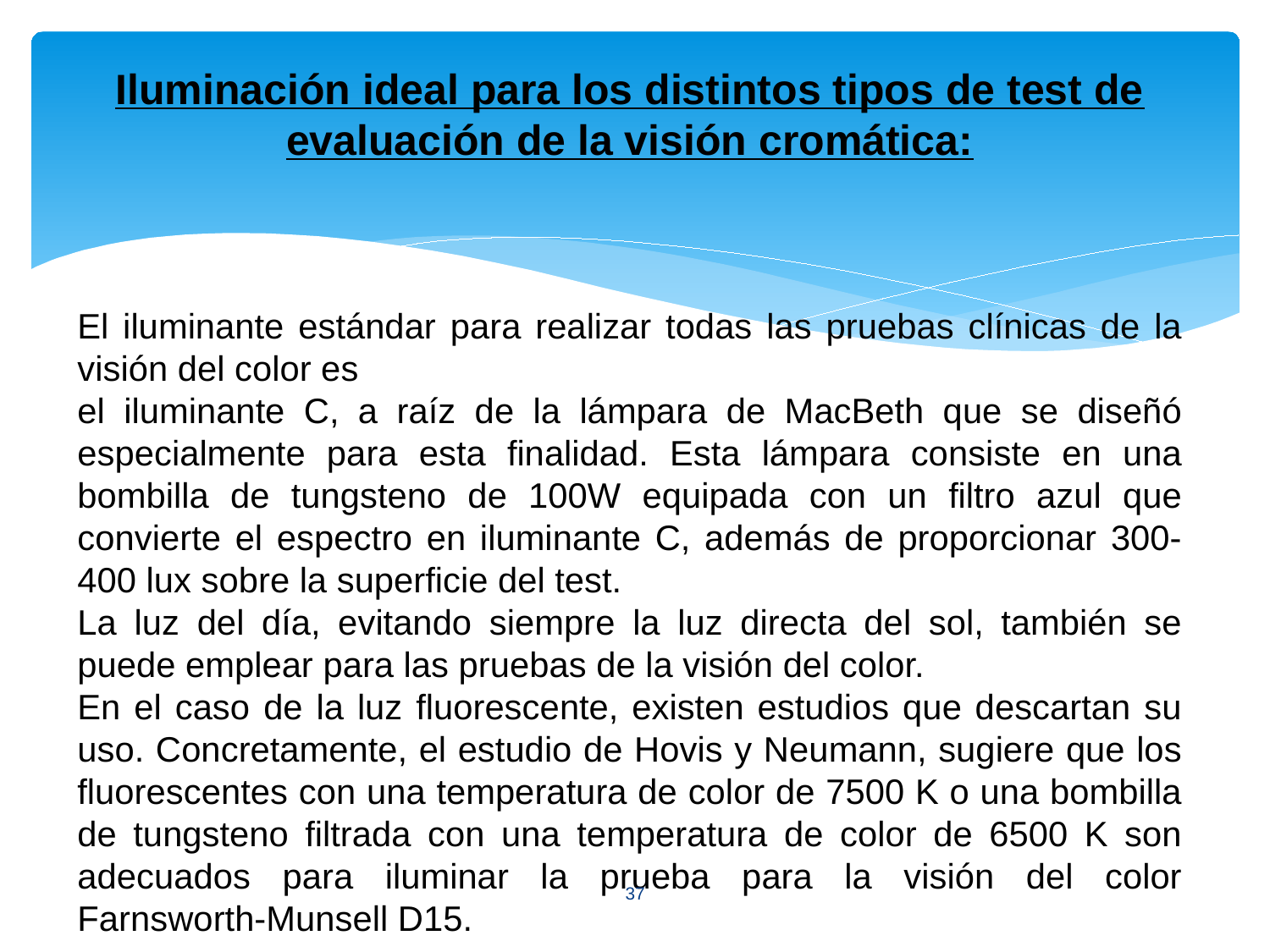

Iluminación ideal para los distintos tipos de test de evaluación de la visión cromática:

El iluminante estándar para realizar todas las pruebas clínicas de la visión del color es
el iluminante C, a raíz de la lámpara de MacBeth que se diseñó especialmente para esta finalidad. Esta lámpara consiste en una bombilla de tungsteno de 100W equipada con un filtro azul que convierte el espectro en iluminante C, además de proporcionar 300-400 lux sobre la superficie del test.
La luz del día, evitando siempre la luz directa del sol, también se puede emplear para las pruebas de la visión del color.
En el caso de la luz fluorescente, existen estudios que descartan su uso. Concretamente, el estudio de Hovis y Neumann, sugiere que los fluorescentes con una temperatura de color de 7500 K o una bombilla de tungsteno filtrada con una temperatura de color de 6500 K son adecuados para iluminar la prueba para la visión del color Farnsworth-Munsell D15.
37